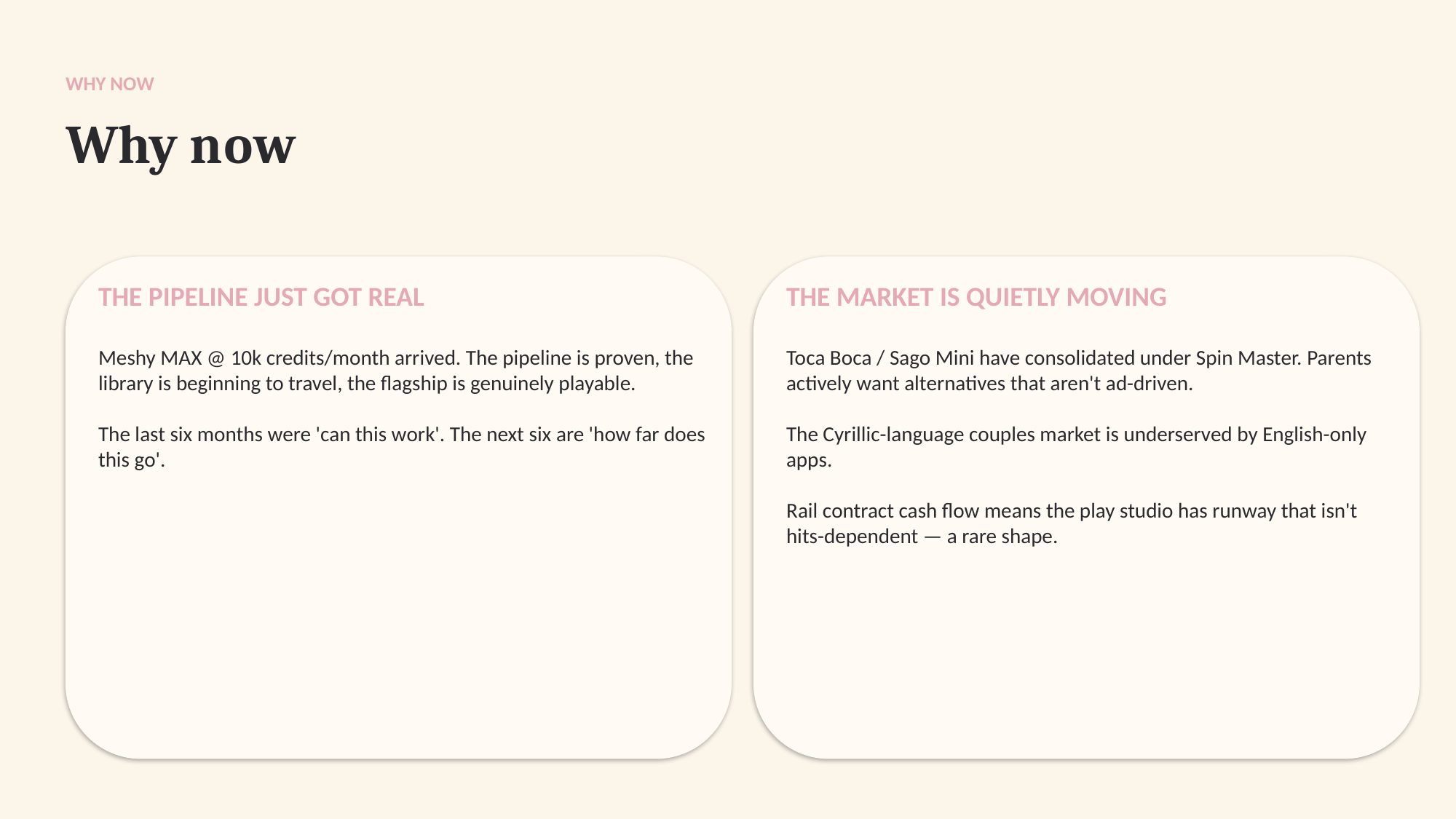

WHY NOW
Why now

THE PIPELINE JUST GOT REAL
THE MARKET IS QUIETLY MOVING
Meshy MAX @ 10k credits/month arrived. The pipeline is proven, the library is beginning to travel, the flagship is genuinely playable.

The last six months were 'can this work'. The next six are 'how far does this go'.
Toca Boca / Sago Mini have consolidated under Spin Master. Parents actively want alternatives that aren't ad-driven.

The Cyrillic-language couples market is underserved by English-only apps.

Rail contract cash flow means the play studio has runway that isn't hits-dependent — a rare shape.